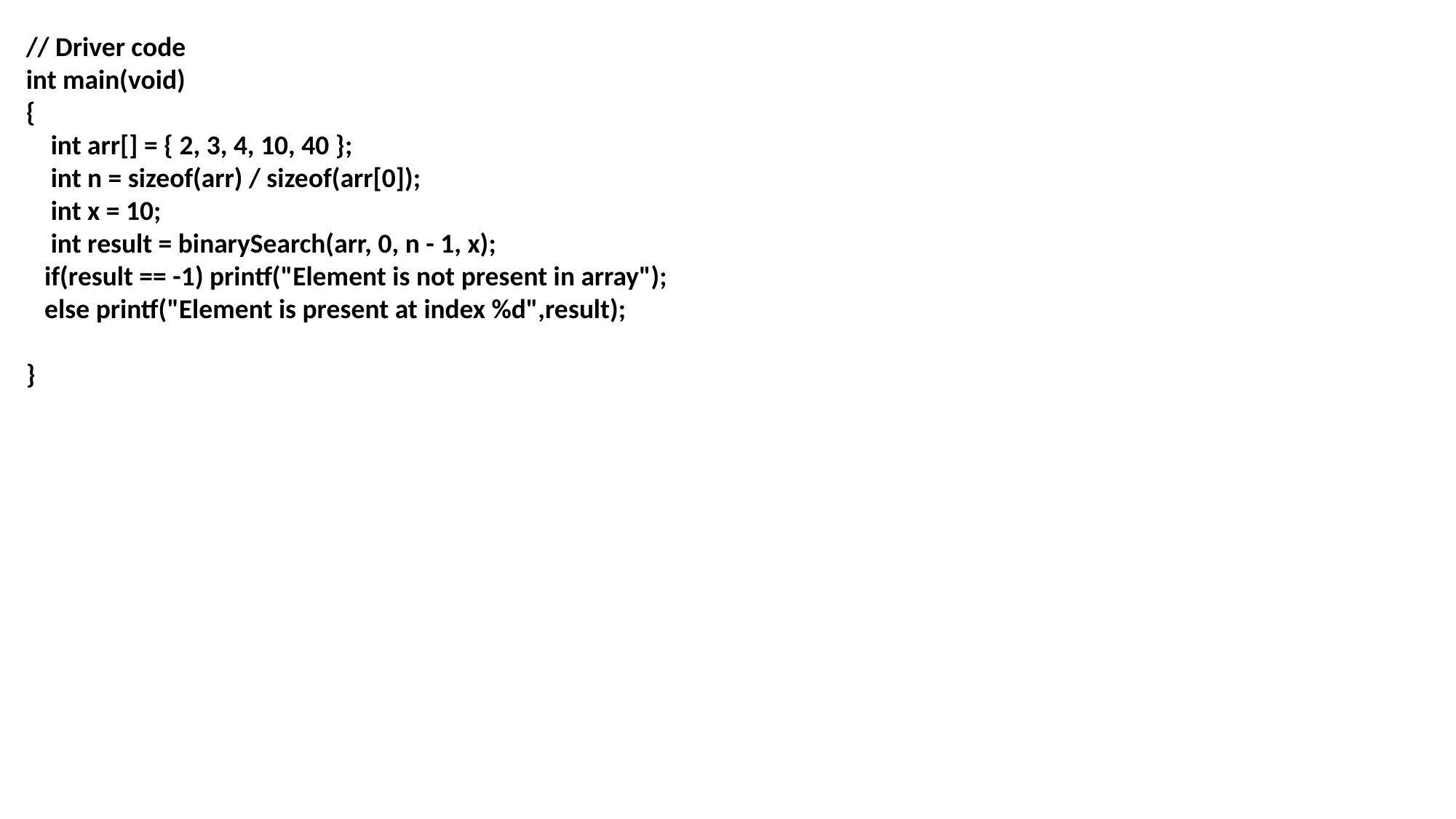

// Driver code
int main(void)
{
    int arr[] = { 2, 3, 4, 10, 40 };
    int n = sizeof(arr) / sizeof(arr[0]);
    int x = 10;
    int result = binarySearch(arr, 0, n - 1, x);
   if(result == -1) printf("Element is not present in array");
   else printf("Element is present at index %d",result);

}